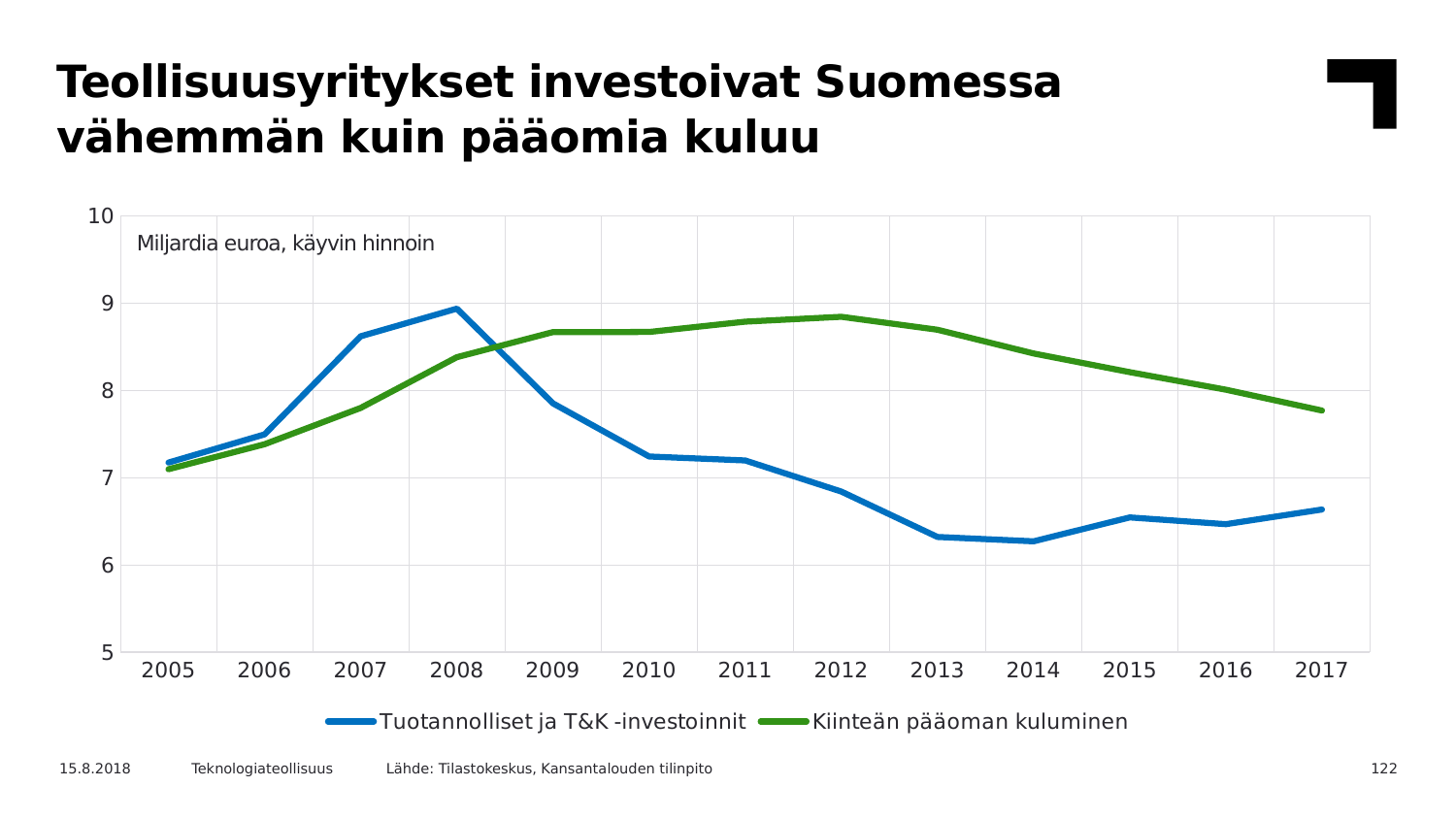

Teollisuusyritykset investoivat Suomessa vähemmän kuin pääomia kuluu

### Chart

| Category | Tuotannolliset ja T&K -investoinnit | Kiinteän pääoman kuluminen |
|---|---|---|
| 2005 | 7.172 | 7.095 |
| 2006 | 7.495 | 7.382 |
| 2007 | 8.619 | 7.798 |
| 2008 | 8.935 | 8.379 |
| 2009 | 7.85 | 8.667 |
| 2010 | 7.241 | 8.668 |
| 2011 | 7.196 | 8.786 |
| 2012 | 6.839 | 8.842 |
| 2013 | 6.319 | 8.694 |
| 2014 | 6.269 | 8.422 |
| 2015 | 6.543 | 8.208 |
| 2016 | 6.465 | 8.007 |
| 2017 | 6.633 | 7.768 |
Miljardia euroa, käyvin hinnoin
Lähde: Tilastokeskus, Kansantalouden tilinpito

15.8.2018
Teknologiateollisuus
122